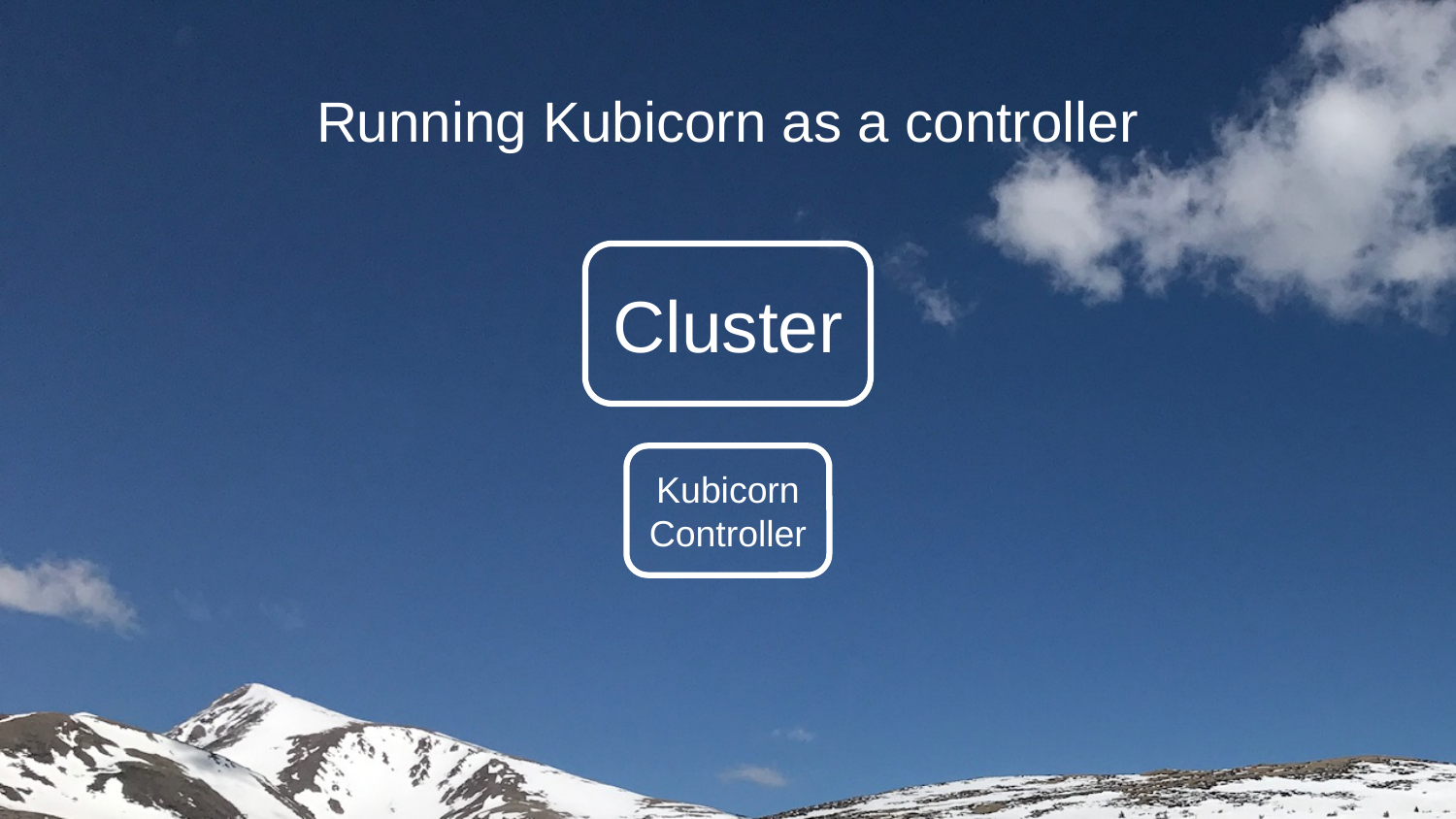

# Running Kubicorn as a controller
Cluster
Kubicorn Controller